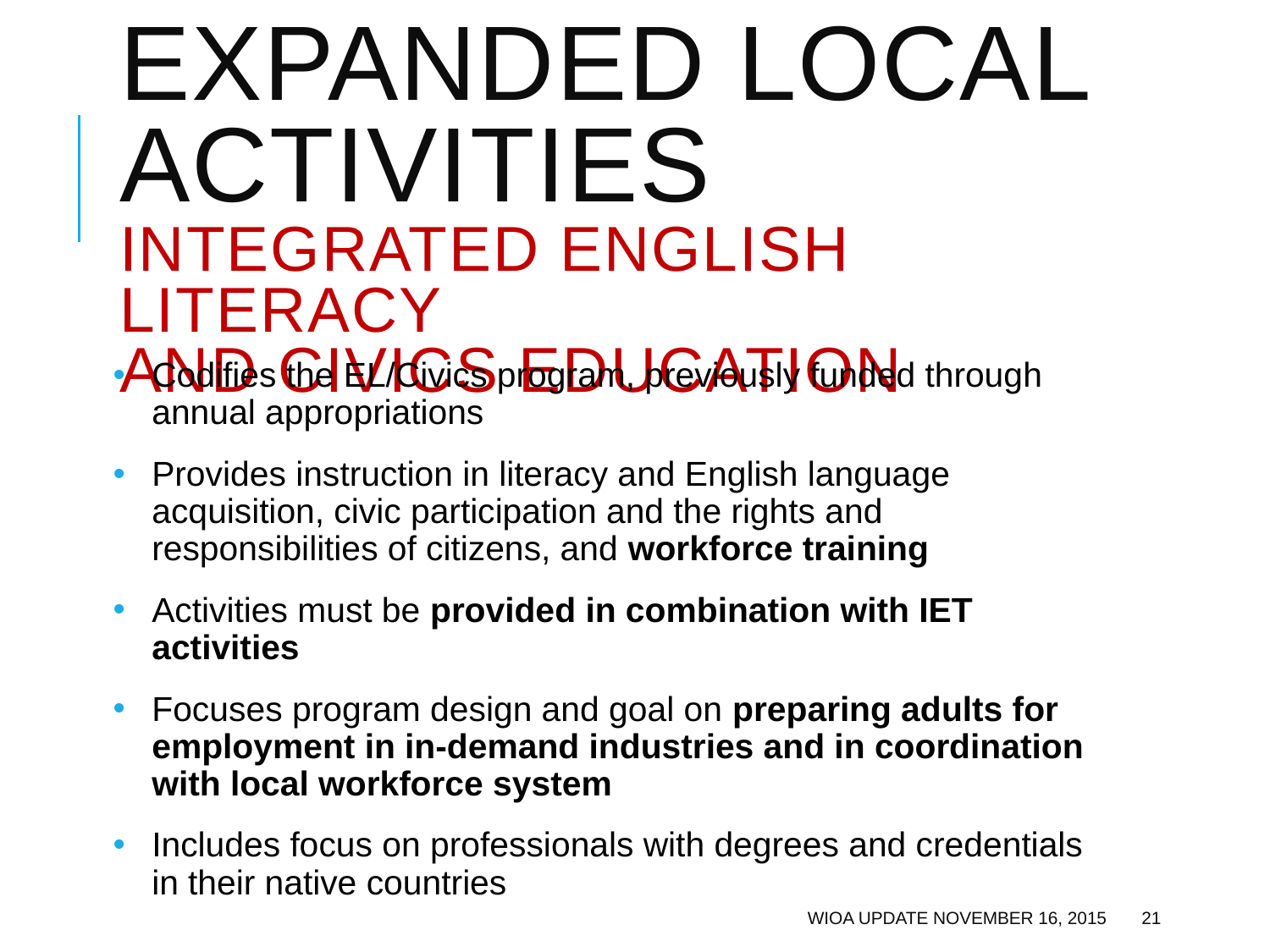

# Expanded Local Activities Integrated English Literacy and Civics Education
Codifies the EL/Civics program, previously funded through annual appropriations
Provides instruction in literacy and English language acquisition, civic participation and the rights and responsibilities of citizens, and workforce training
Activities must be provided in combination with IET activities
Focuses program design and goal on preparing adults for employment in in-demand industries and in coordination with local workforce system
Includes focus on professionals with degrees and credentials in their native countries
WIOA Update November 16, 2015
21